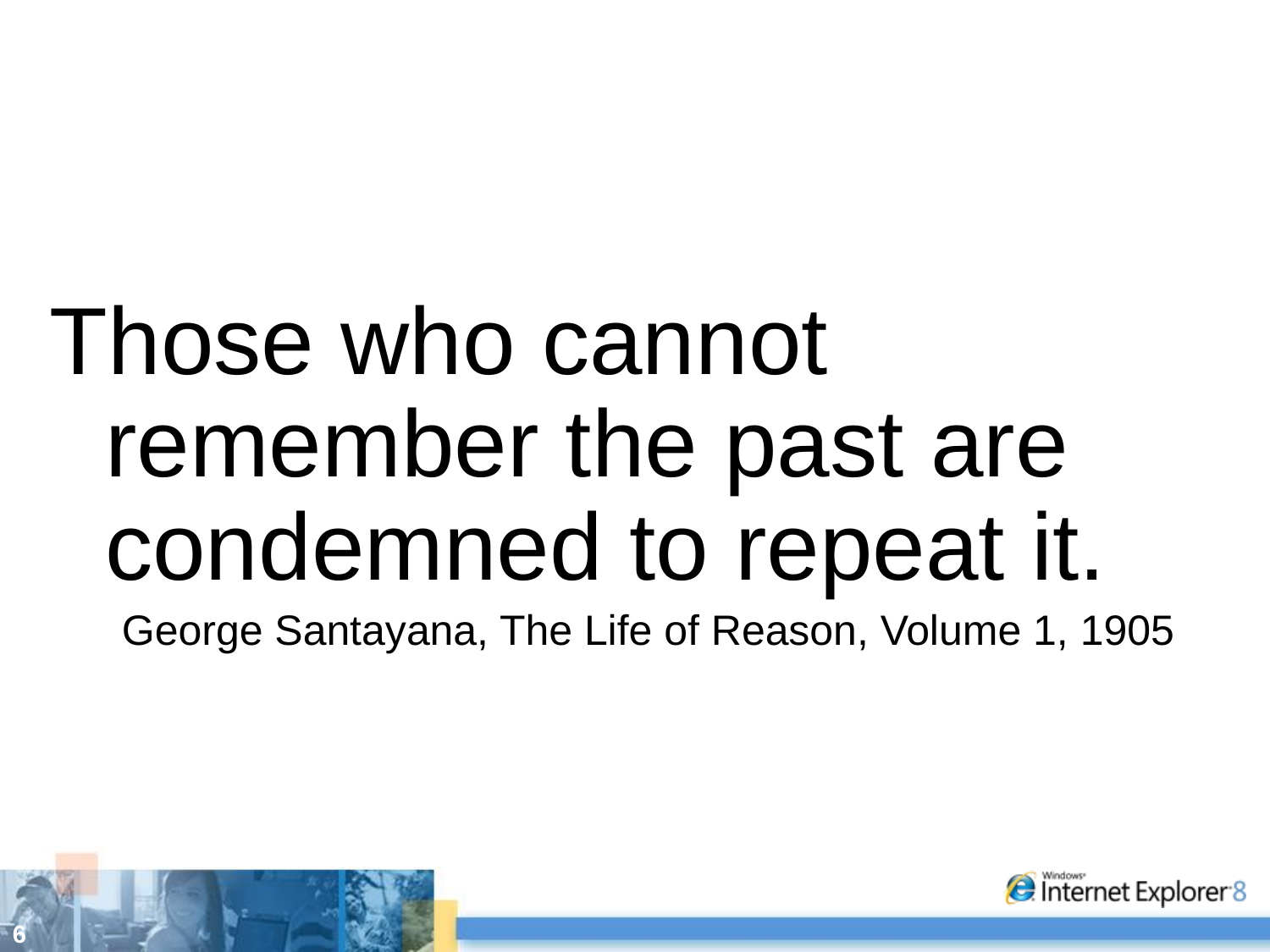

#
Those who cannot remember the past are condemned to repeat it.
George Santayana, The Life of Reason, Volume 1, 1905